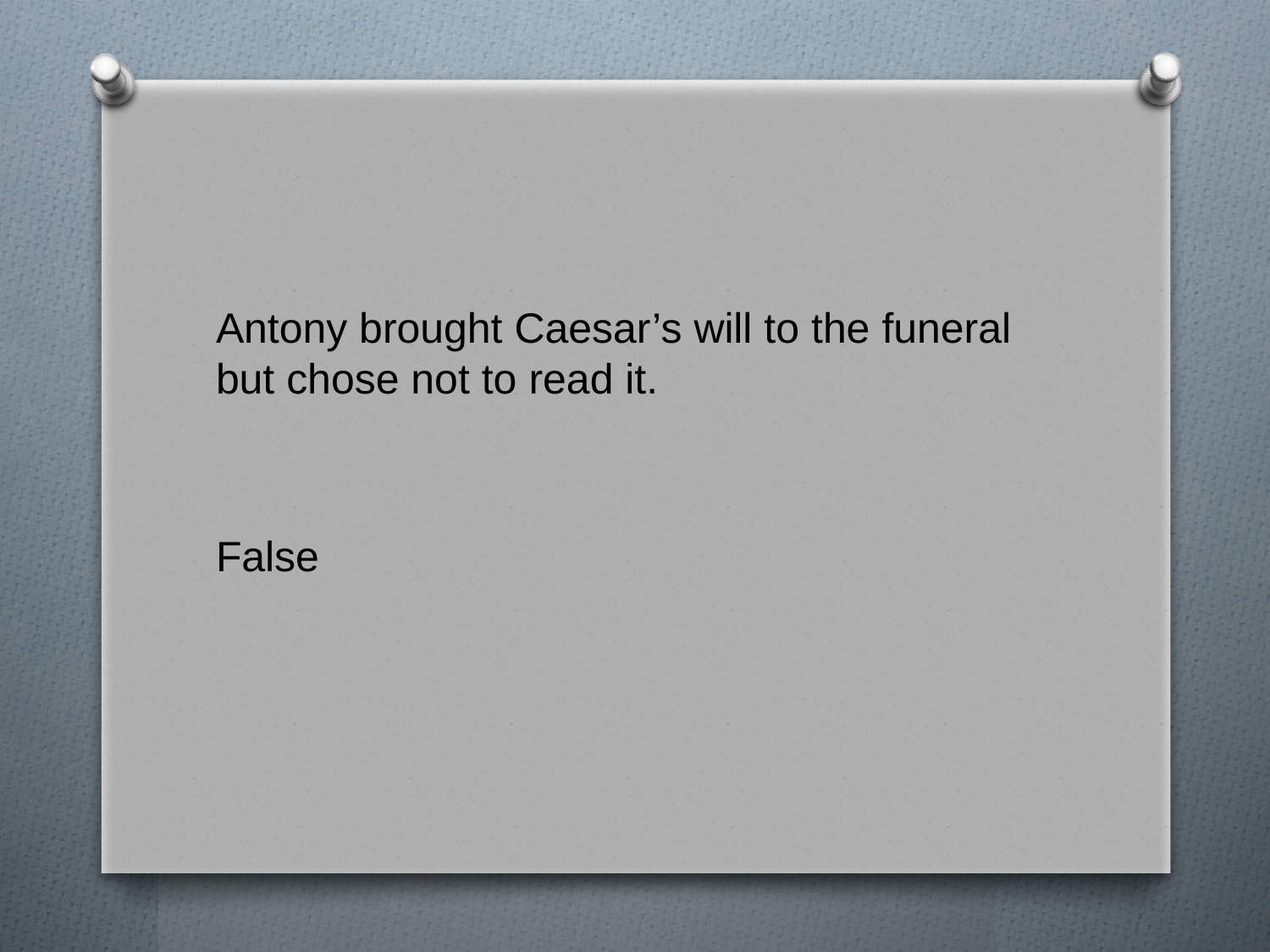

#
Antony brought Caesar’s will to the funeral but chose not to read it.

False